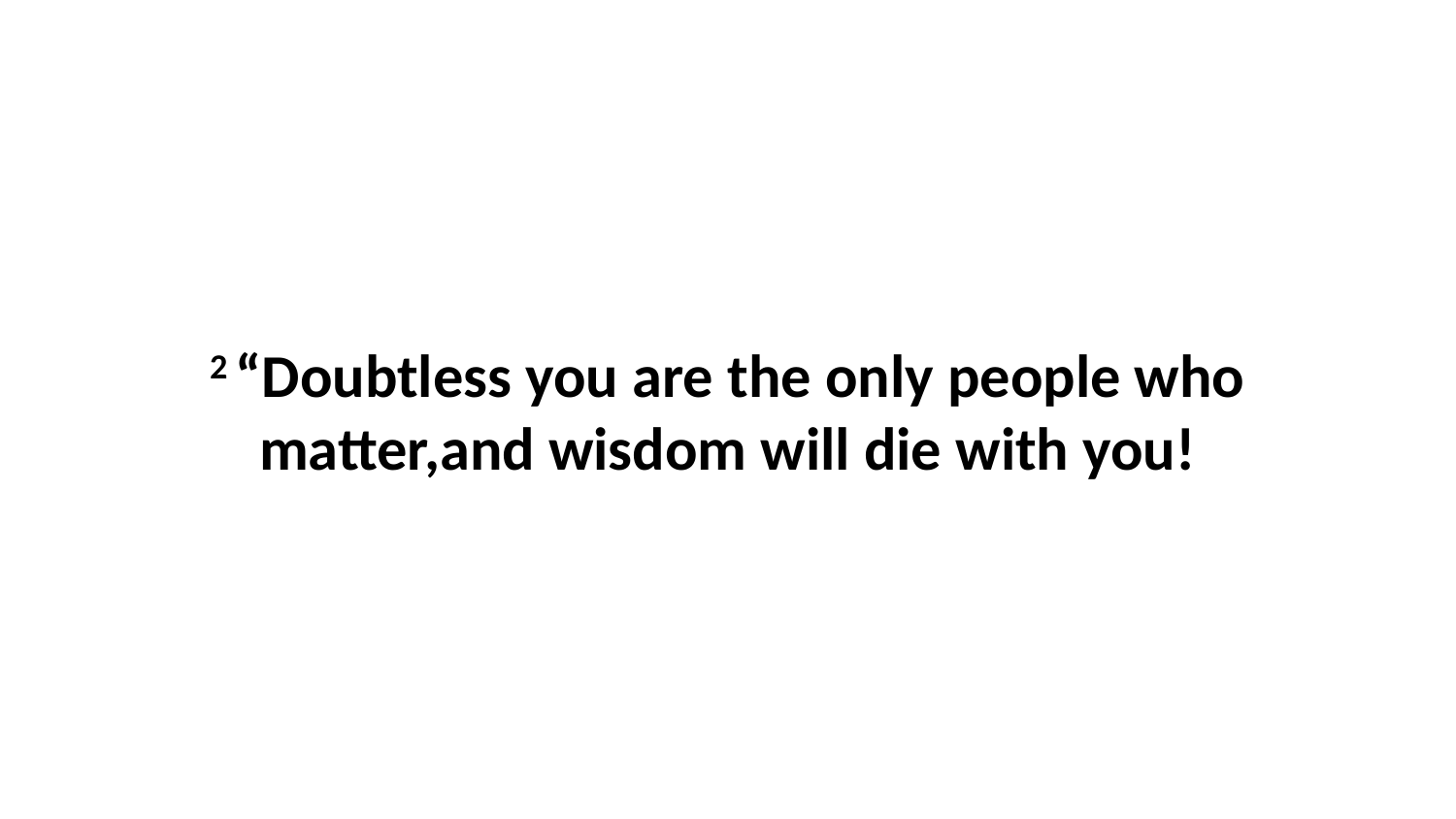

2 “Doubtless you are the only people who matter,and wisdom will die with you!